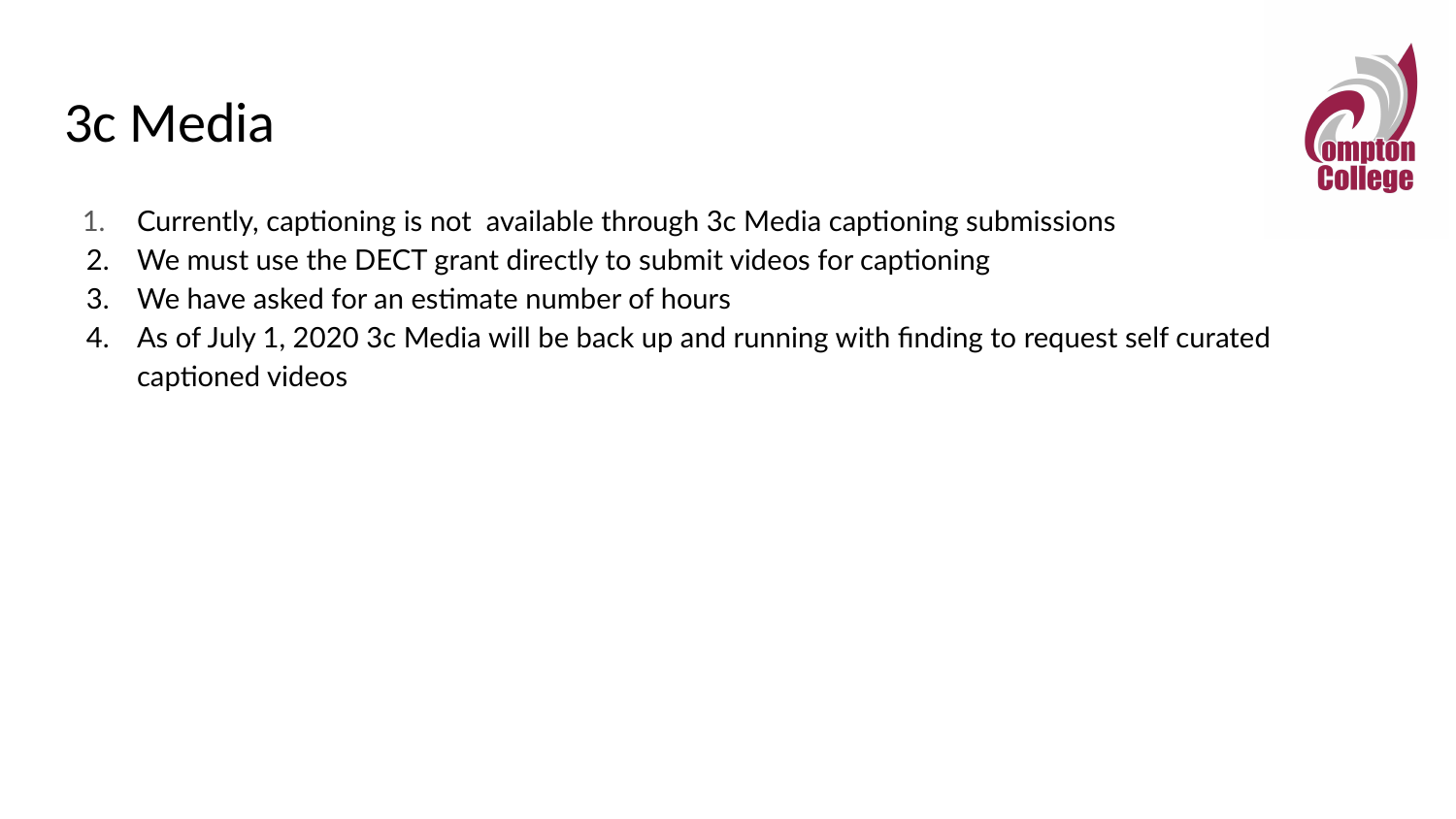

# 3c Media
Currently, captioning is not  available through 3c Media captioning submissions
We must use the DECT grant directly to submit videos for captioning
We have asked for an estimate number of hours
As of July 1, 2020 3c Media will be back up and running with finding to request self curated captioned videos